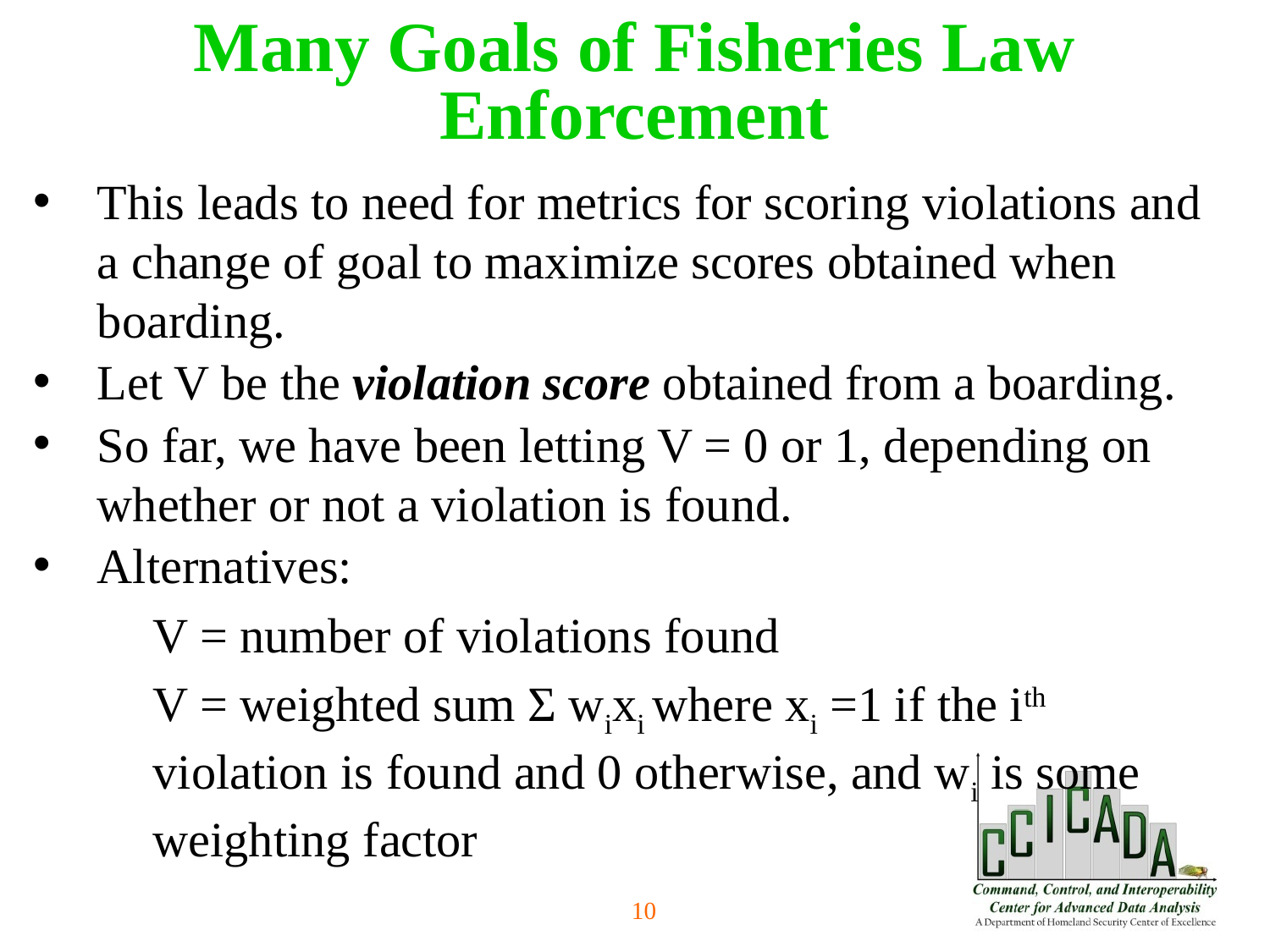

Many Goals of Fisheries Law Enforcement
This leads to need for metrics for scoring violations and a change of goal to maximize scores obtained when boarding.
Let V be the violation score obtained from a boarding.
So far, we have been letting V = 0 or 1, depending on whether or not a violation is found.
Alternatives:
V = number of violations found
V = weighted sum Σ wixi where xi =1 if the ith violation is found and 0 otherwise, and wi is some weighting factor